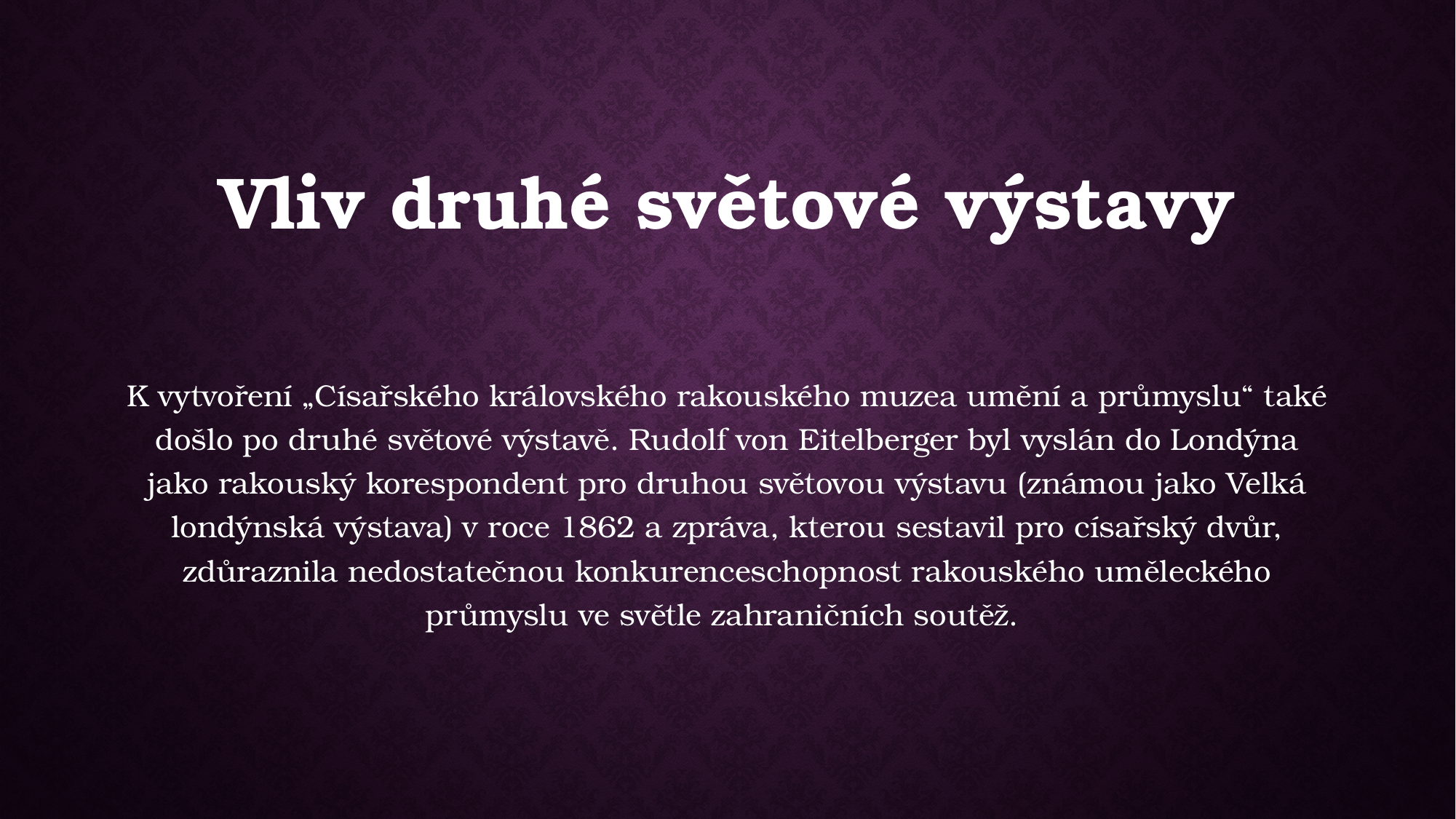

# Vliv druhé světové výstavy
K vytvoření „Císařského královského rakouského muzea umění a průmyslu“ také došlo po druhé světové výstavě. Rudolf von Eitelberger byl vyslán do Londýna jako rakouský korespondent pro druhou světovou výstavu (známou jako Velká londýnská výstava) v roce 1862 a zpráva, kterou sestavil pro císařský dvůr, zdůraznila nedostatečnou konkurenceschopnost rakouského uměleckého průmyslu ve světle zahraničních soutěž.